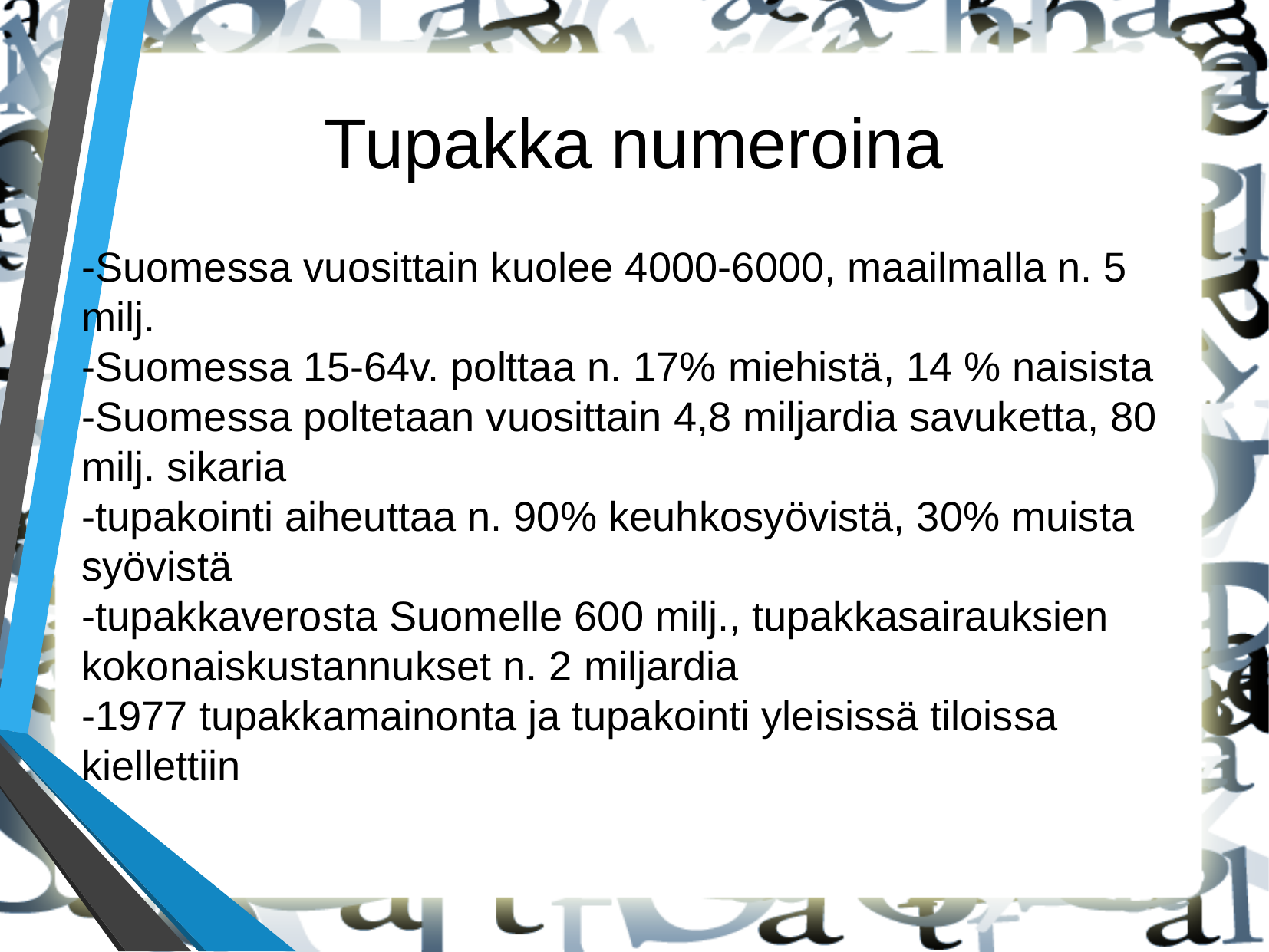

Tupakka numeroina
-Suomessa vuosittain kuolee 4000-6000, maailmalla n. 5 milj.
-Suomessa 15-64v. polttaa n. 17% miehistä, 14 % naisista
-Suomessa poltetaan vuosittain 4,8 miljardia savuketta, 80 milj. sikaria
-tupakointi aiheuttaa n. 90% keuhkosyövistä, 30% muista syövistä
-tupakkaverosta Suomelle 600 milj., tupakkasairauksien kokonaiskustannukset n. 2 miljardia
-1977 tupakkamainonta ja tupakointi yleisissä tiloissa kiellettiin